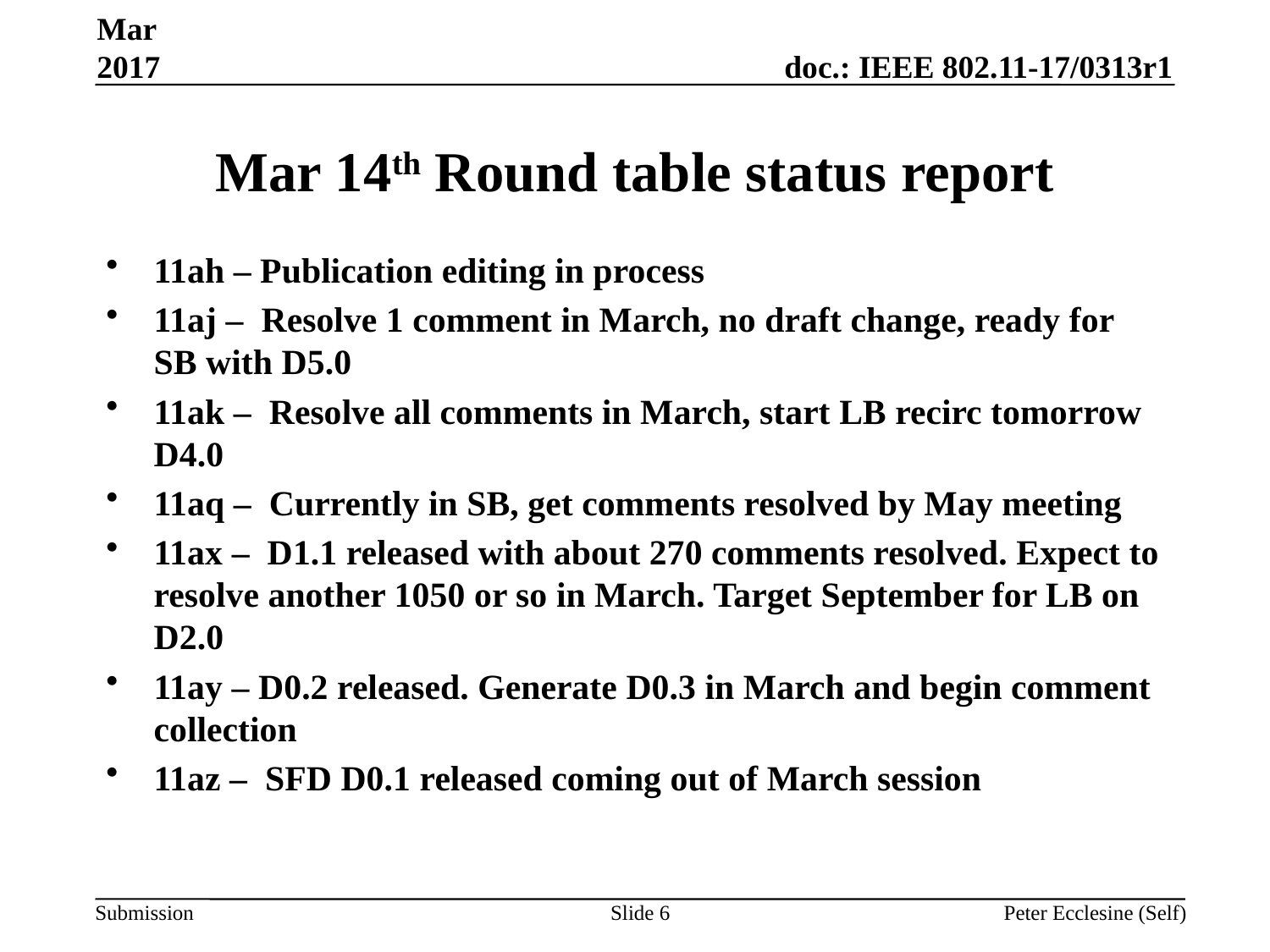

Mar 2017
# Mar 14th Round table status report
11ah – Publication editing in process
11aj –  Resolve 1 comment in March, no draft change, ready for SB with D5.0
11ak –  Resolve all comments in March, start LB recirc tomorrow D4.0
11aq –  Currently in SB, get comments resolved by May meeting
11ax –  D1.1 released with about 270 comments resolved. Expect to resolve another 1050 or so in March. Target September for LB on D2.0
11ay – D0.2 released. Generate D0.3 in March and begin comment collection
11az –  SFD D0.1 released coming out of March session
Slide 6
Peter Ecclesine (Self)